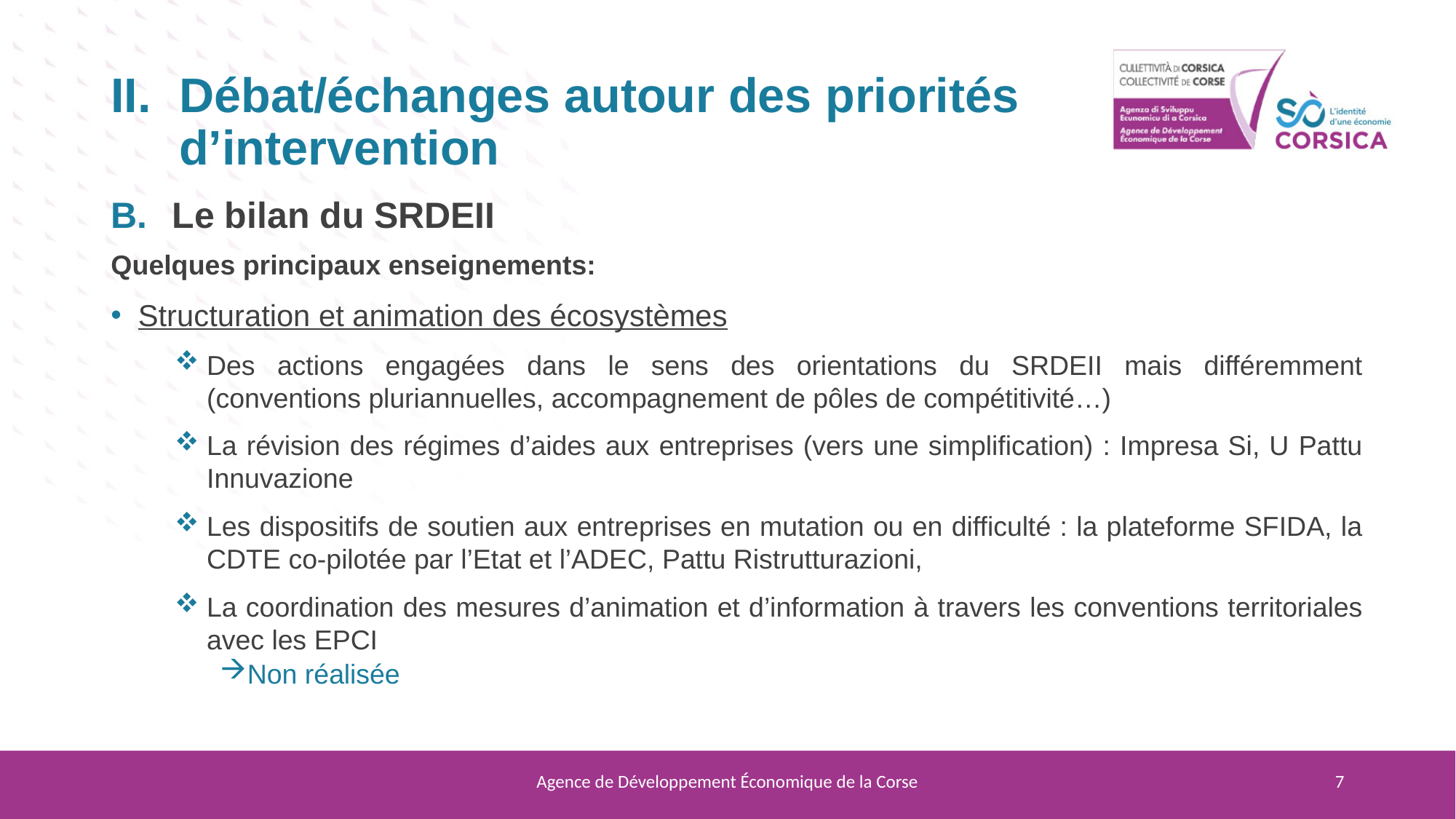

# Débat/échanges autour des priorités d’intervention
Le bilan du SRDEII
Quelques principaux enseignements:
Structuration et animation des écosystèmes
Des actions engagées dans le sens des orientations du SRDEII mais différemment (conventions pluriannuelles, accompagnement de pôles de compétitivité…)
La révision des régimes d’aides aux entreprises (vers une simplification) : Impresa Si, U Pattu Innuvazione
Les dispositifs de soutien aux entreprises en mutation ou en difficulté : la plateforme SFIDA, la CDTE co-pilotée par l’Etat et l’ADEC, Pattu Ristrutturazioni,
La coordination des mesures d’animation et d’information à travers les conventions territoriales avec les EPCI
Non réalisée

Agence de Développement Économique de la Corse
7